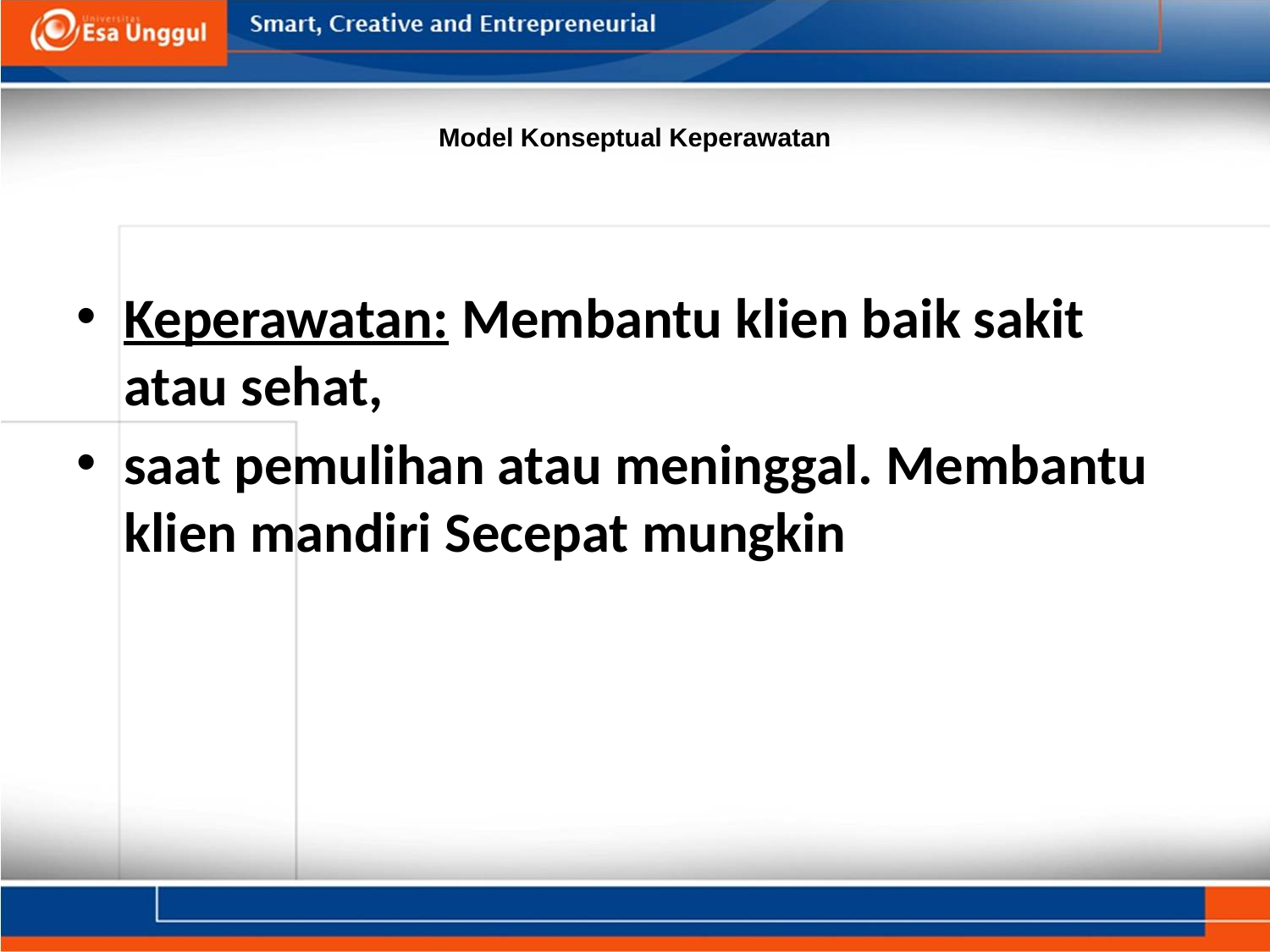

# Model Konseptual Keperawatan
Keperawatan: Membantu klien baik sakit atau sehat,
saat pemulihan atau meninggal. Membantu klien mandiri Secepat mungkin